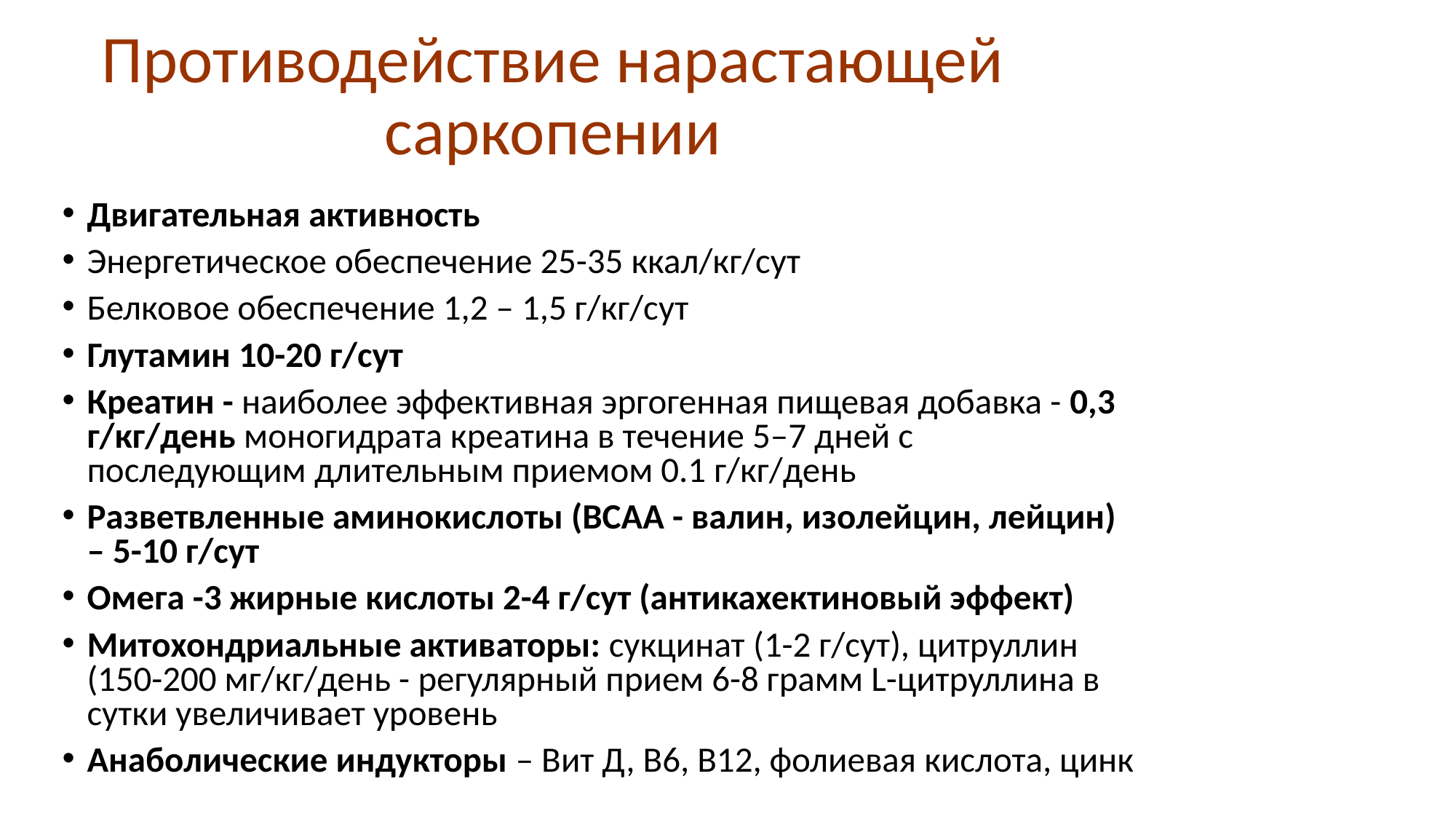

Противодействие нарастающей саркопении
Двигательная активность
Энергетическое обеспечение 25-35 ккал/кг/сут
Белковое обеспечение 1,2 – 1,5 г/кг/сут
Глутамин 10-20 г/сут
Креатин - наиболее эффективная эргогенная пищевая добавка - 0,3 г/кг/день моногидрата креатина в течение 5–7 дней с последующим длительным приемом 0.1 г/кг/день
Разветвленные аминокислоты (ВСАА - валин, изолейцин, лейцин) – 5-10 г/сут
Омега -3 жирные кислоты 2-4 г/сут (антикахектиновый эффект)
Митохондриальные активаторы: сукцинат (1-2 г/сут), цитруллин (150-200 мг/кг/день - регулярный прием 6-8 грамм L-цитруллина в сутки увеличивает уровень
Анаболические индукторы – Вит Д, В6, В12, фолиевая кислота, цинк